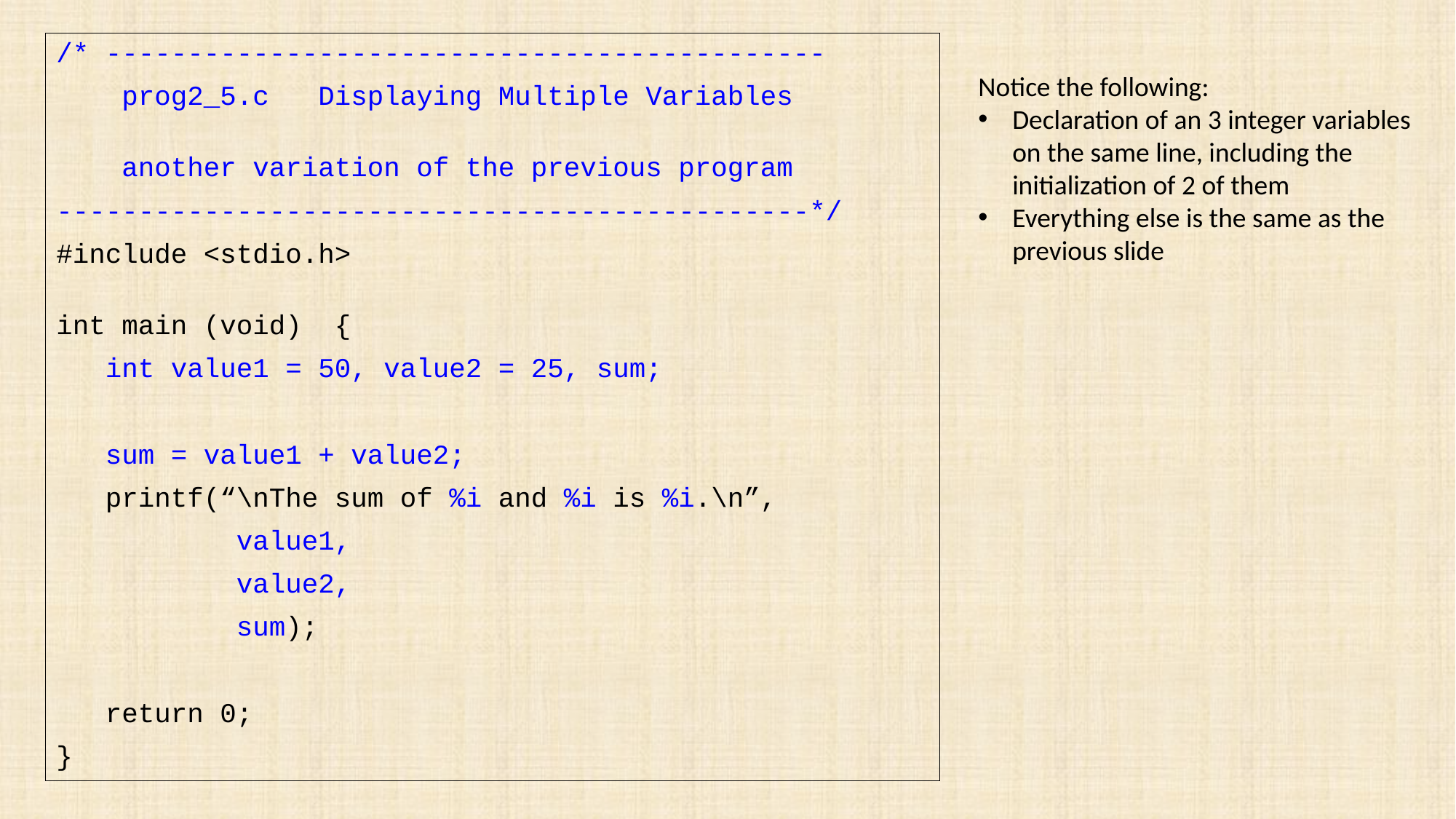

/* --------------------------------------------
    prog2_5.c   Displaying Multiple Variables

    another variation of the previous program
----------------------------------------------*/
#include <stdio.h>

int main (void)  {
   int value1 = 50, value2 = 25, sum;

   sum = value1 + value2;
   printf(“\nThe sum of %i and %i is %i.\n”,
           value1,
           value2,
           sum);

   return 0;
}
Notice the following:
Declaration of an 3 integer variables on the same line, including the initialization of 2 of them
Everything else is the same as the previous slide